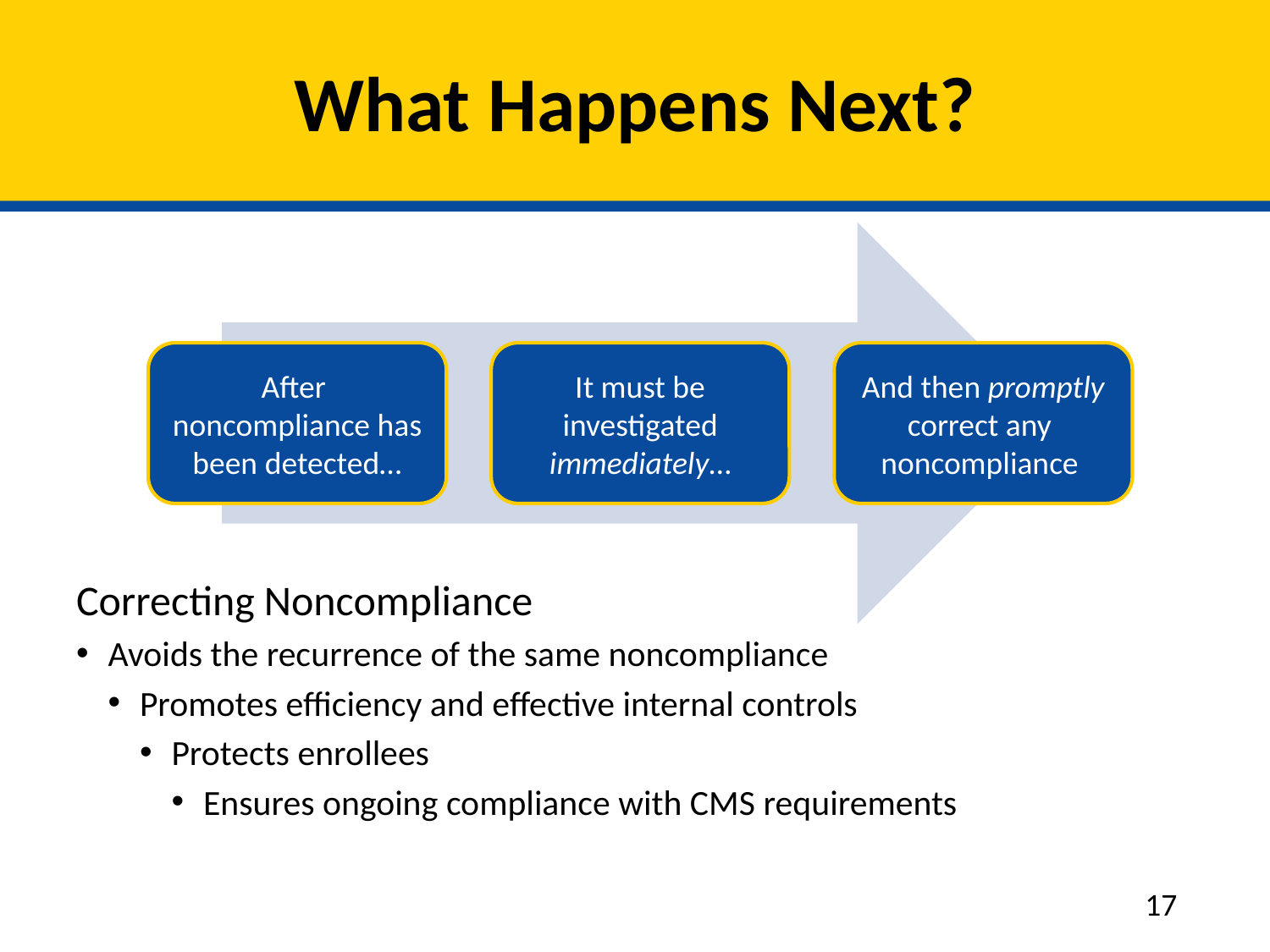

# What Happens Next?
After
noncompliance has been detected…
It must be investigated immediately…
And then promptly correct any
noncompliance

Correcting Noncompliance
Avoids the recurrence of the same noncompliance
Promotes efficiency and effective internal controls
Protects enrollees
Ensures ongoing compliance with CMS requirements

17